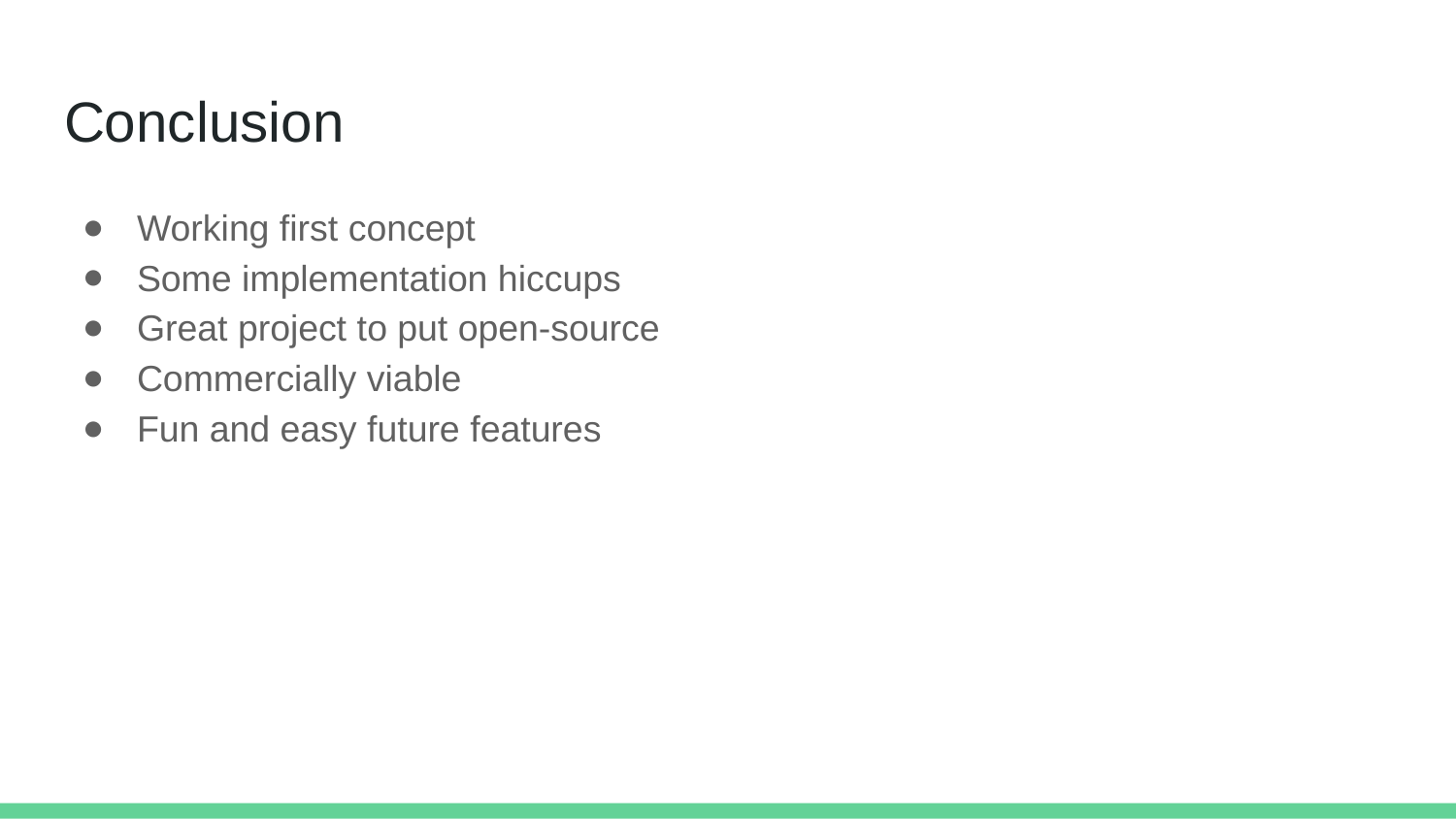

# Conclusion
Working first concept
Some implementation hiccups
Great project to put open-source
Commercially viable
Fun and easy future features